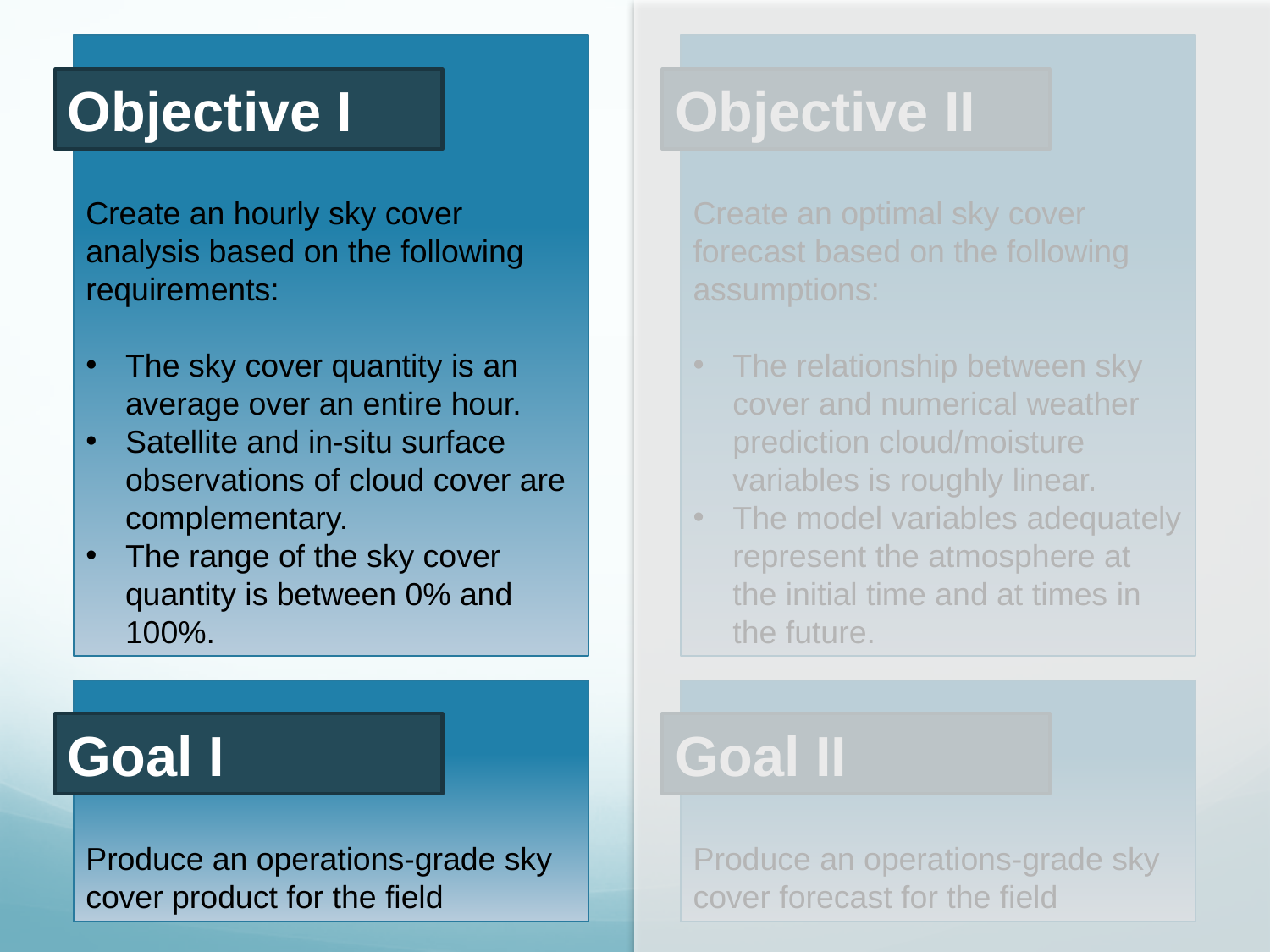

Create an hourly sky cover analysis based on the following requirements:

The sky cover quantity is an average over an entire hour.
Satellite and in-situ surface observations of cloud cover are complementary.
The range of the sky cover quantity is between 0% and 100%.

Create an optimal sky cover forecast based on the following assumptions:

The relationship between sky cover and numerical weather prediction cloud/moisture variables is roughly linear.
The model variables adequately represent the atmosphere at the initial time and at times in the future.
Objective I
Objective II

Produce an operations-grade sky cover product for the field

Produce an operations-grade sky cover forecast for the field
Goal I
Goal II